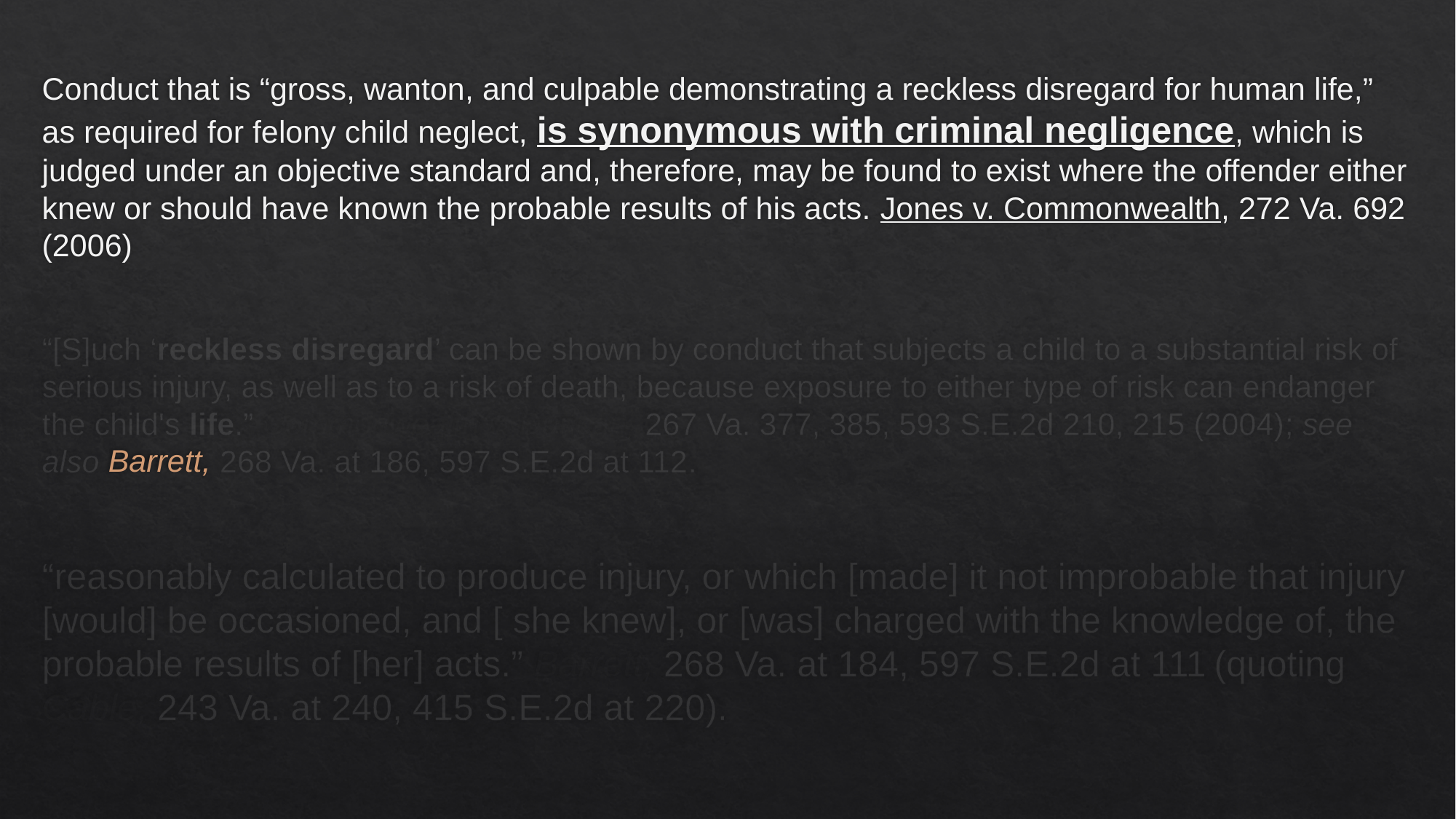

Conduct that is “gross, wanton, and culpable demonstrating a reckless disregard for human life,” as required for felony child neglect, is synonymous with criminal negligence, which is judged under an objective standard and, therefore, may be found to exist where the offender either knew or should have known the probable results of his acts. Jones v. Commonwealth, 272 Va. 692 (2006)

“[S]uch ‘reckless disregard’ can be shown by conduct that subjects a child to a substantial risk of serious injury, as well as to a risk of death, because exposure to either type of risk can endanger the child's life.” Commonwealth v. Duncan, 267 Va. 377, 385, 593 S.E.2d 210, 215 (2004); see also Barrett, 268 Va. at 186, 597 S.E.2d at 112.

“reasonably calculated to produce injury, or which [made] it not improbable that injury [would] be occasioned, and [ she knew], or [was] charged with the knowledge of, the probable results of [her] acts.” Barrett, 268 Va. at 184, 597 S.E.2d at 111 (quoting Cable, 243 Va. at 240, 415 S.E.2d at 220).